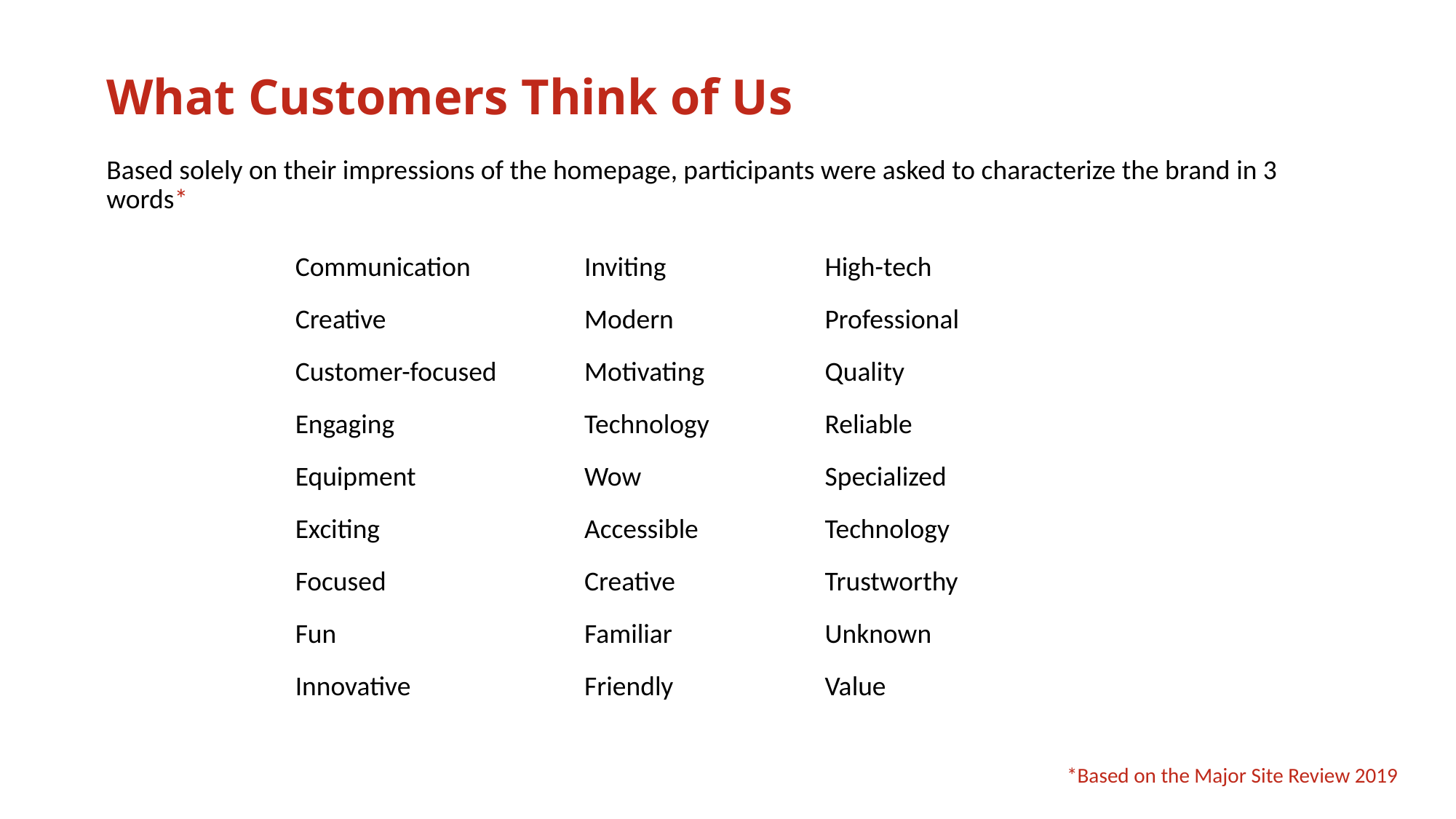

# What Customers Think of Us
Based solely on their impressions of the homepage, participants were asked to characterize the brand in 3 words*
Communication
Creative
Customer-focused
Engaging
Equipment
Exciting
Focused
Fun
Innovative
Inviting
Modern
Motivating
Technology
Wow
Accessible
Creative
Familiar
Friendly
High-tech
Professional
Quality
Reliable
Specialized
Technology
Trustworthy
Unknown
Value
*Based on the Major Site Review 2019